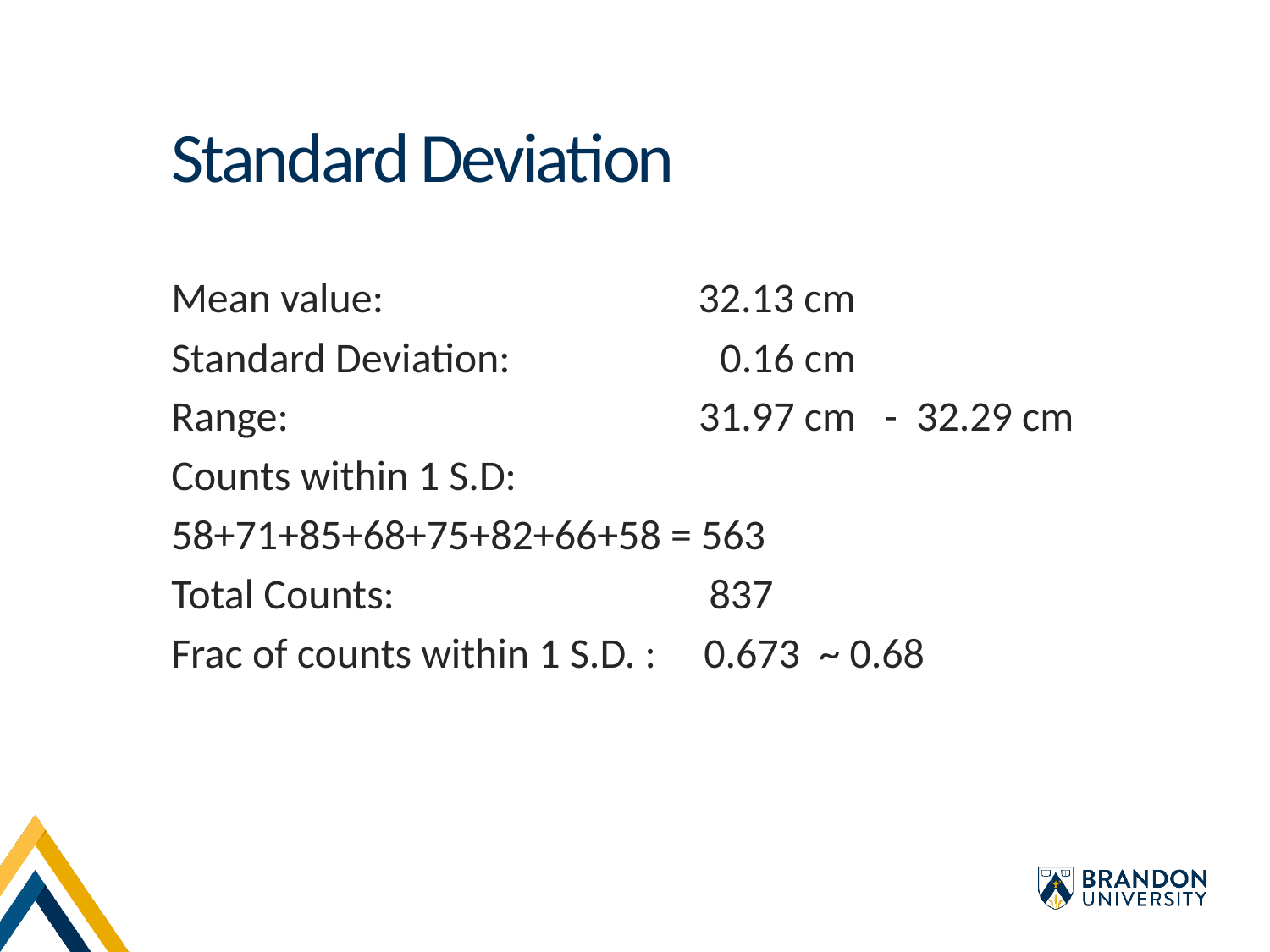

Standard Deviation
Mean value:                                 32.13 cm
Standard Deviation:                      0.16 cm
Range:                                           31.97 cm   -  32.29 cm
Counts within 1 S.D:
58+71+85+68+75+82+66+58 = 563
Total Counts:                                 837
Frac of counts within 1 S.D. :     0.673  ~ 0.68